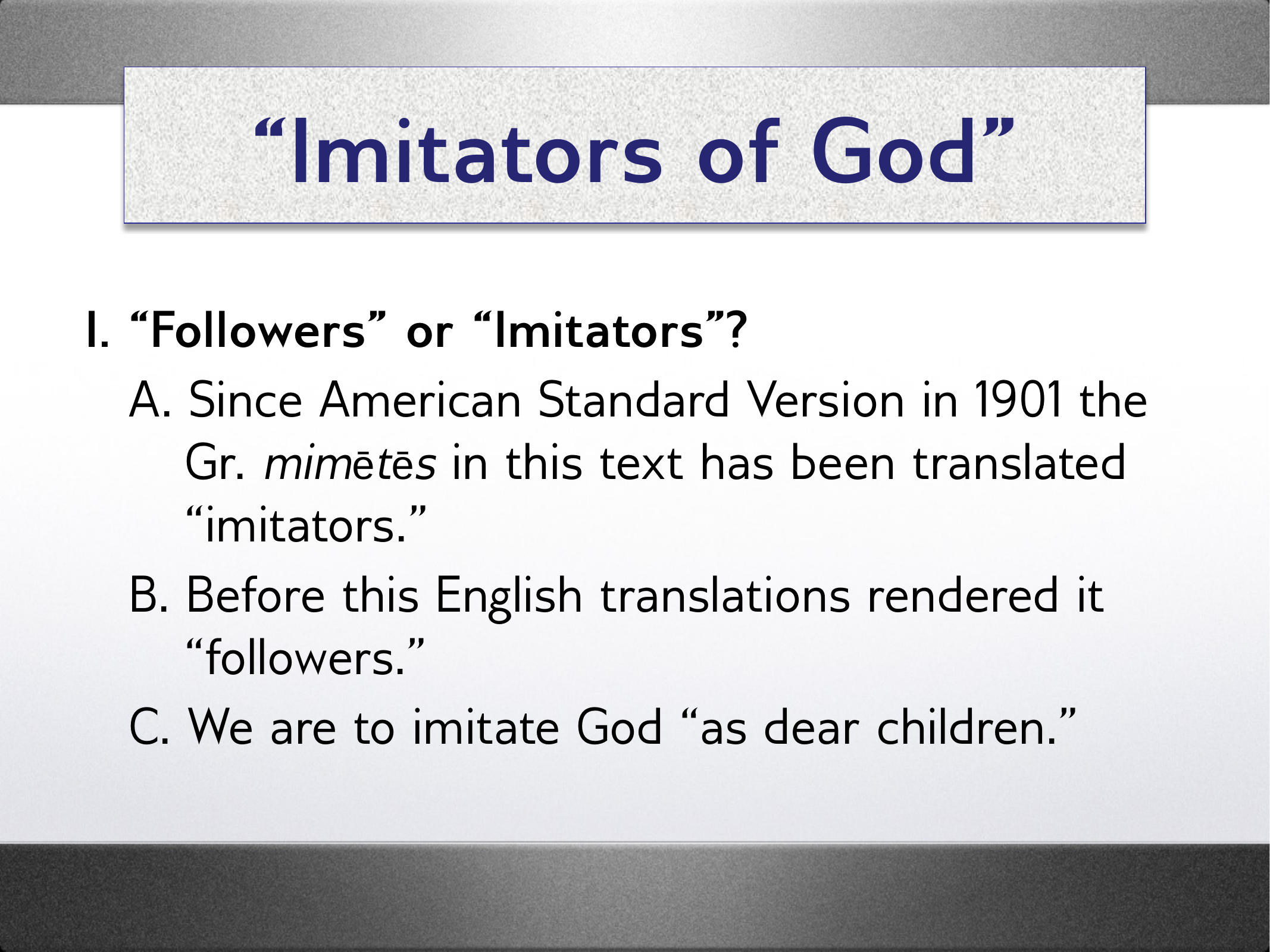

# “Imitators of God”
I. “Followers” or “Imitators”?
A. Since American Standard Version in 1901 the Gr. mimētēs in this text has been translated “imitators.”
B. Before this English translations rendered it “followers.”
C. We are to imitate God “as dear children.”